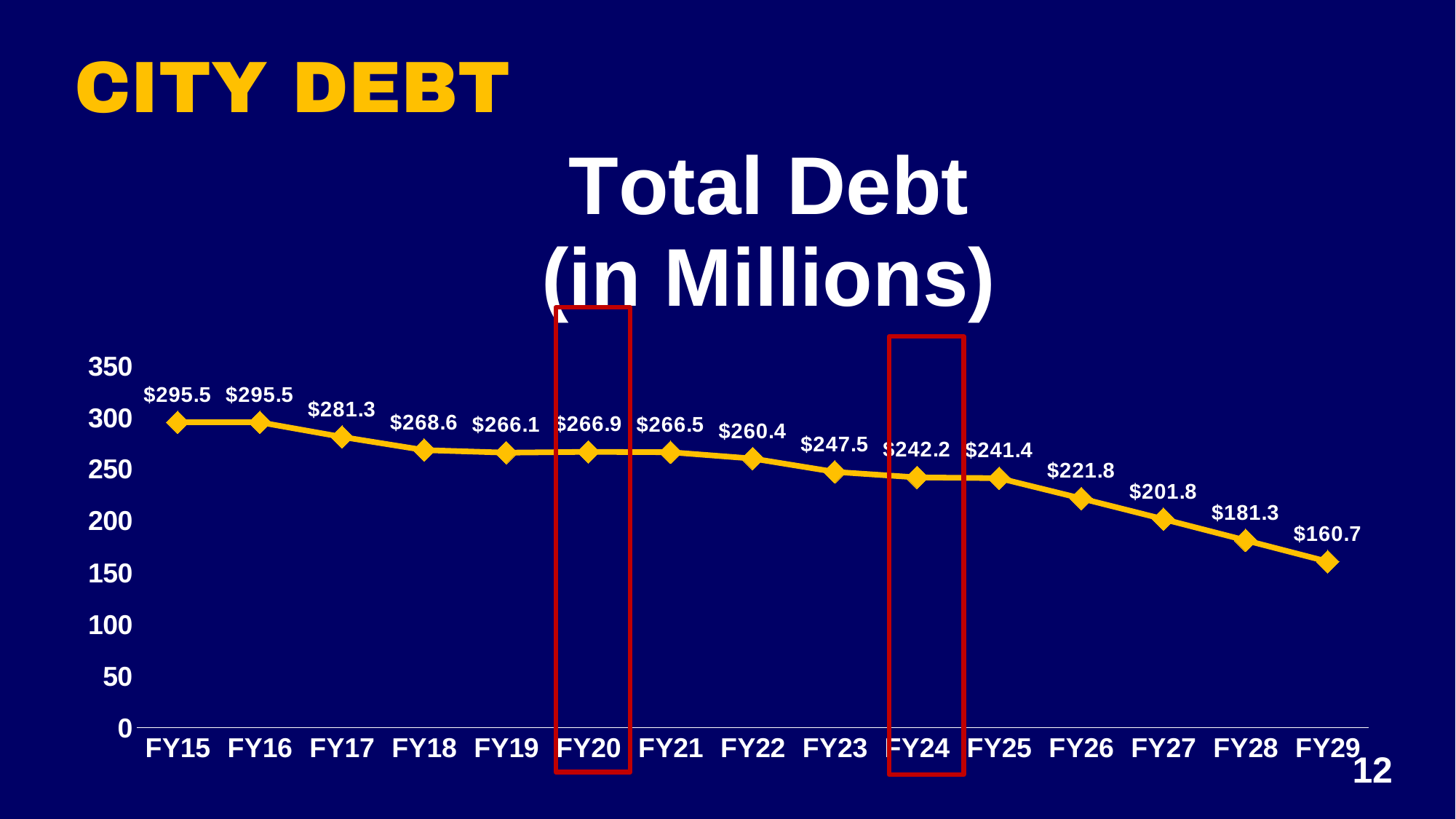

CITY DEBT

### Chart: Total Debt
(in Millions)

| Category | FY20 Recommended |
|---|---|
| FY15 | 295.5 |
| FY16 | 295.5 |
| FY17 | 281.3 |
| FY18 | 268.6 |
| FY19 | 266.1 |
| FY20 | 266.9 |
| FY21 | 266.5 |
| FY22 | 260.4 |
| FY23 | 247.5 |
| FY24 | 242.2 |
| FY25 | 241.4 |
| FY26 | 221.8 |
| FY27 | 201.8 |
| FY28 | 181.3 |
| FY29 | 160.7 |